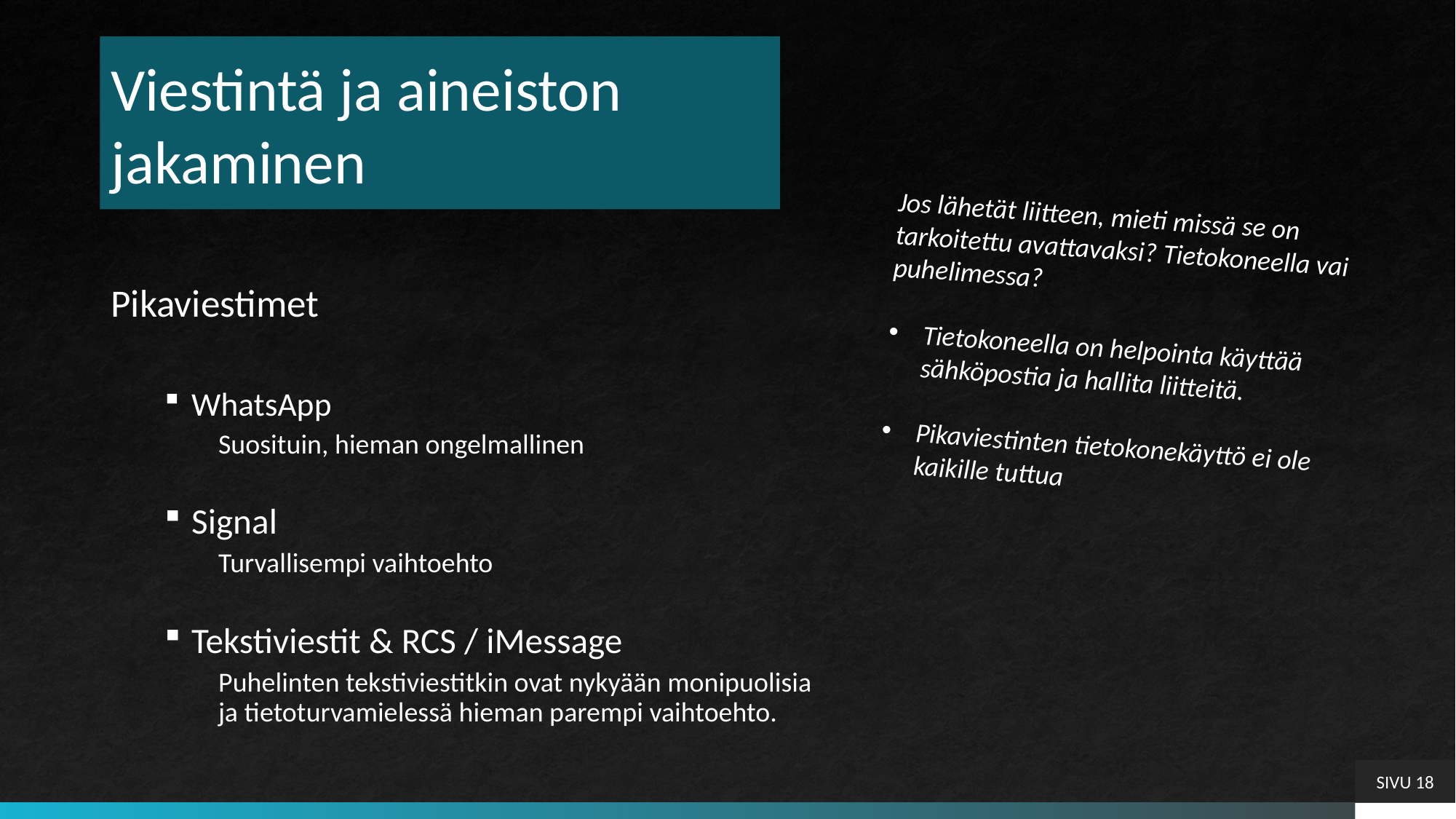

# Viestintä ja aineiston jakaminen
Jos lähetät liitteen, mieti missä se on tarkoitettu avattavaksi? Tietokoneella vai puhelimessa?

Tietokoneella on helpointa käyttää sähköpostia ja hallita liitteitä.

Pikaviestinten tietokonekäyttö ei ole kaikille tuttua

Pikaviestimet

WhatsApp
Suosituin, hieman ongelmallinen

Signal
Turvallisempi vaihtoehto

Tekstiviestit & RCS / iMessage
Puhelinten tekstiviestitkin ovat nykyään monipuolisia ja tietoturvamielessä hieman parempi vaihtoehto.

SIVU 18